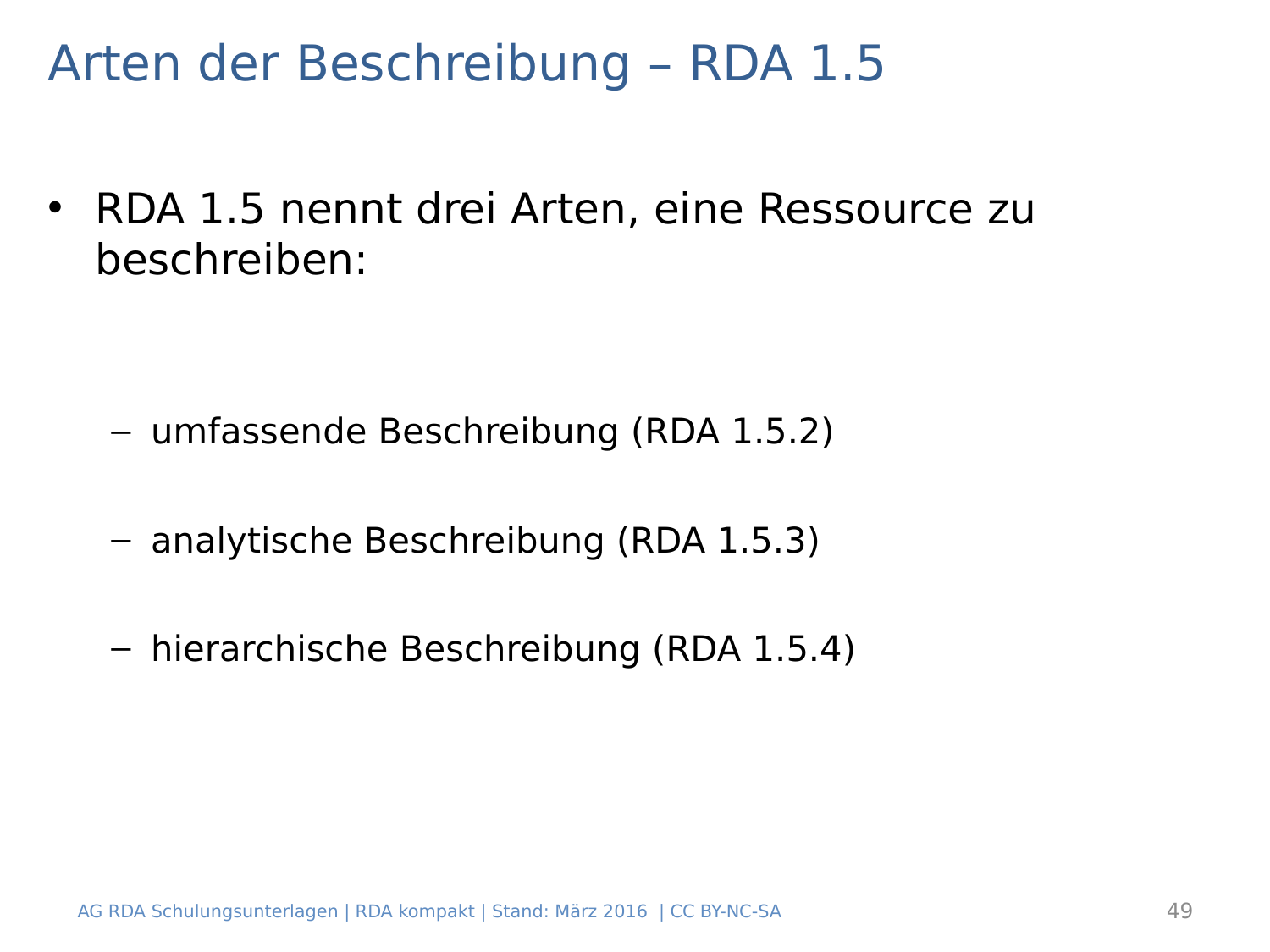

# Arten der Beschreibung – RDA 1.5

RDA 1.5 nennt drei Arten, eine Ressource zu beschreiben:

umfassende Beschreibung (RDA 1.5.2)

analytische Beschreibung (RDA 1.5.3)

hierarchische Beschreibung (RDA 1.5.4)
AG RDA Schulungsunterlagen | RDA kompakt | Stand: März 2016  | CC BY-NC-SA
49